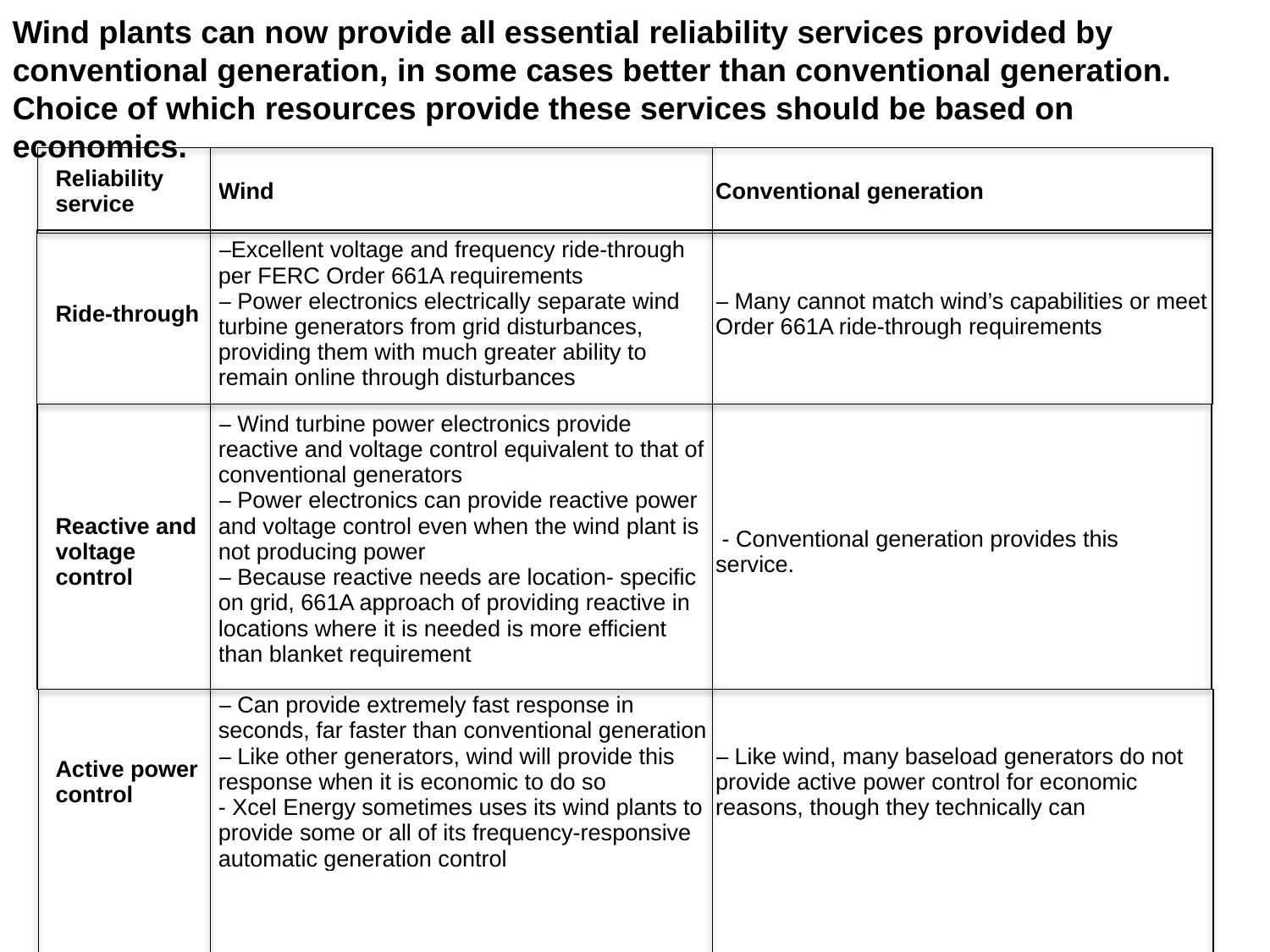

Wind plants can now provide all essential reliability services provided by conventional generation, in some cases better than conventional generation. Choice of which resources provide these services should be based on economics.

| Reliability service | Wind | Conventional generation |
| --- | --- | --- |
| Ride-through | –Excellent voltage and frequency ride-through per FERC Order 661A requirements – Power electronics electrically separate wind turbine generators from grid disturbances, providing them with much greater ability to remain online through disturbances | – Many cannot match wind’s capabilities or meet Order 661A ride-through requirements |
| Reactive and voltage control | – Wind turbine power electronics provide reactive and voltage control equivalent to that of conventional generators – Power electronics can provide reactive power and voltage control even when the wind plant is not producing power – Because reactive needs are location- specific on grid, 661A approach of providing reactive in locations where it is needed is more efficient than blanket requirement | - Conventional generation provides this service. |
| Active power control | – Can provide extremely fast response in seconds, far faster than conventional generation – Like other generators, wind will provide this response when it is economic to do so - Xcel Energy sometimes uses its wind plants to provide some or all of its frequency-responsive automatic generation control | – Like wind, many baseload generators do not provide active power control for economic reasons, though they technically can |